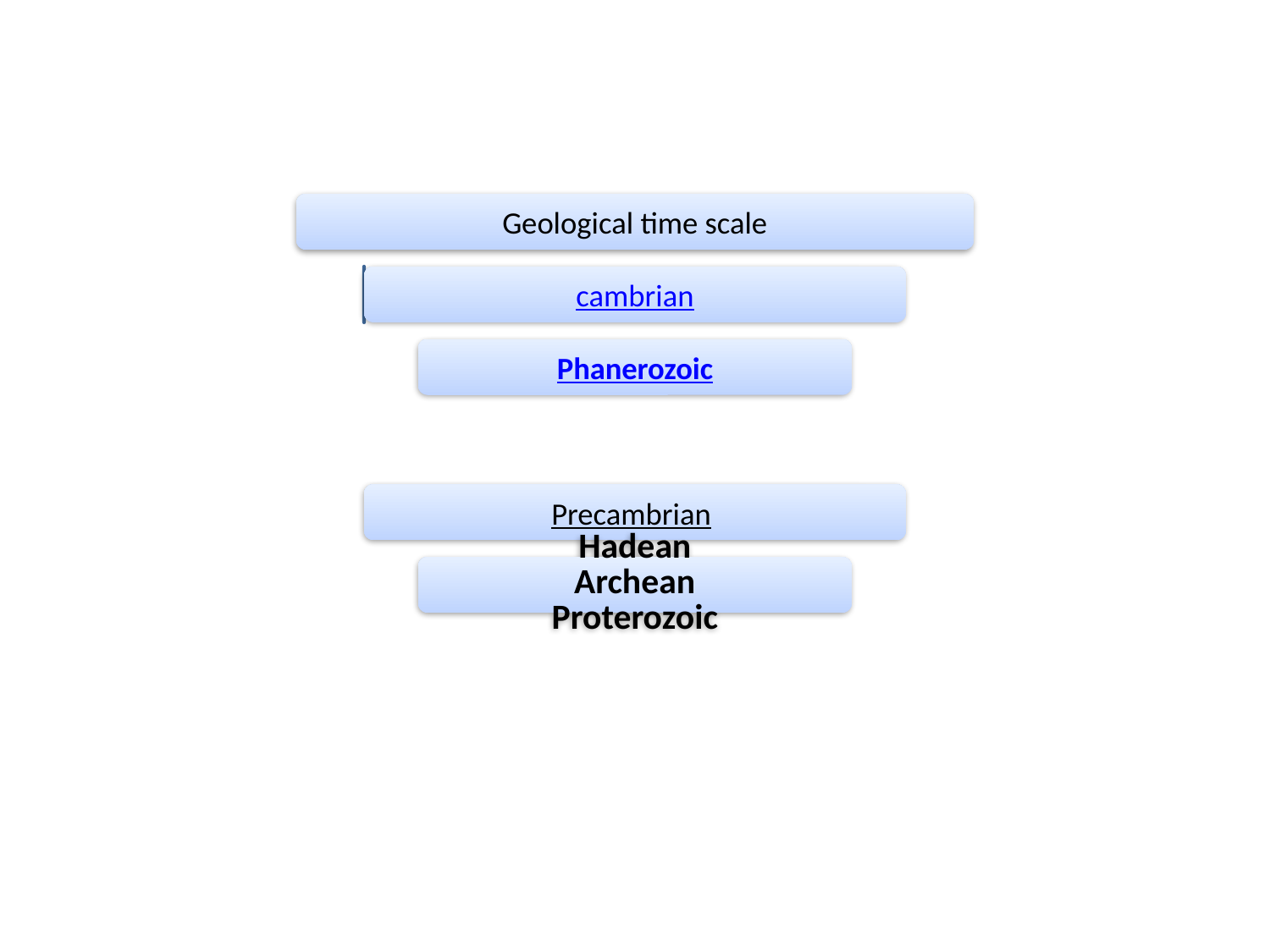

Geological time scale
cambrian
Precambrian
Hadean
Archean
Proterozoic
Phanerozoic